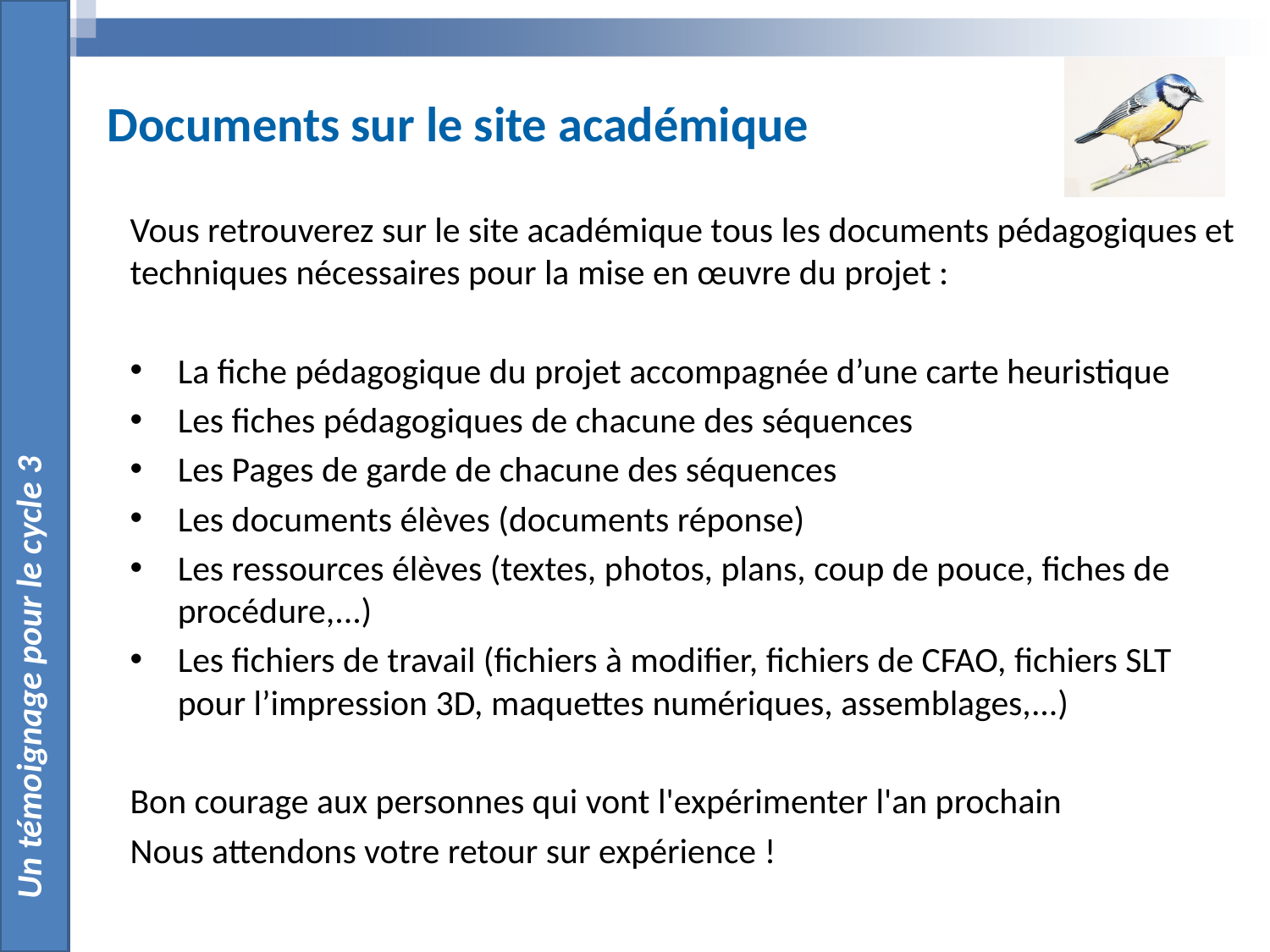

Un témoignage pour le cycle 3
Documents sur le site académique
Vous retrouverez sur le site académique tous les documents pédagogiques et techniques nécessaires pour la mise en œuvre du projet :

La fiche pédagogique du projet accompagnée d’une carte heuristique
Les fiches pédagogiques de chacune des séquences
Les Pages de garde de chacune des séquences
Les documents élèves (documents réponse)
Les ressources élèves (textes, photos, plans, coup de pouce, fiches de procédure,...)
Les fichiers de travail (fichiers à modifier, fichiers de CFAO, fichiers SLT pour l’impression 3D, maquettes numériques, assemblages,...)

Bon courage aux personnes qui vont l'expérimenter l'an prochain
Nous attendons votre retour sur expérience !